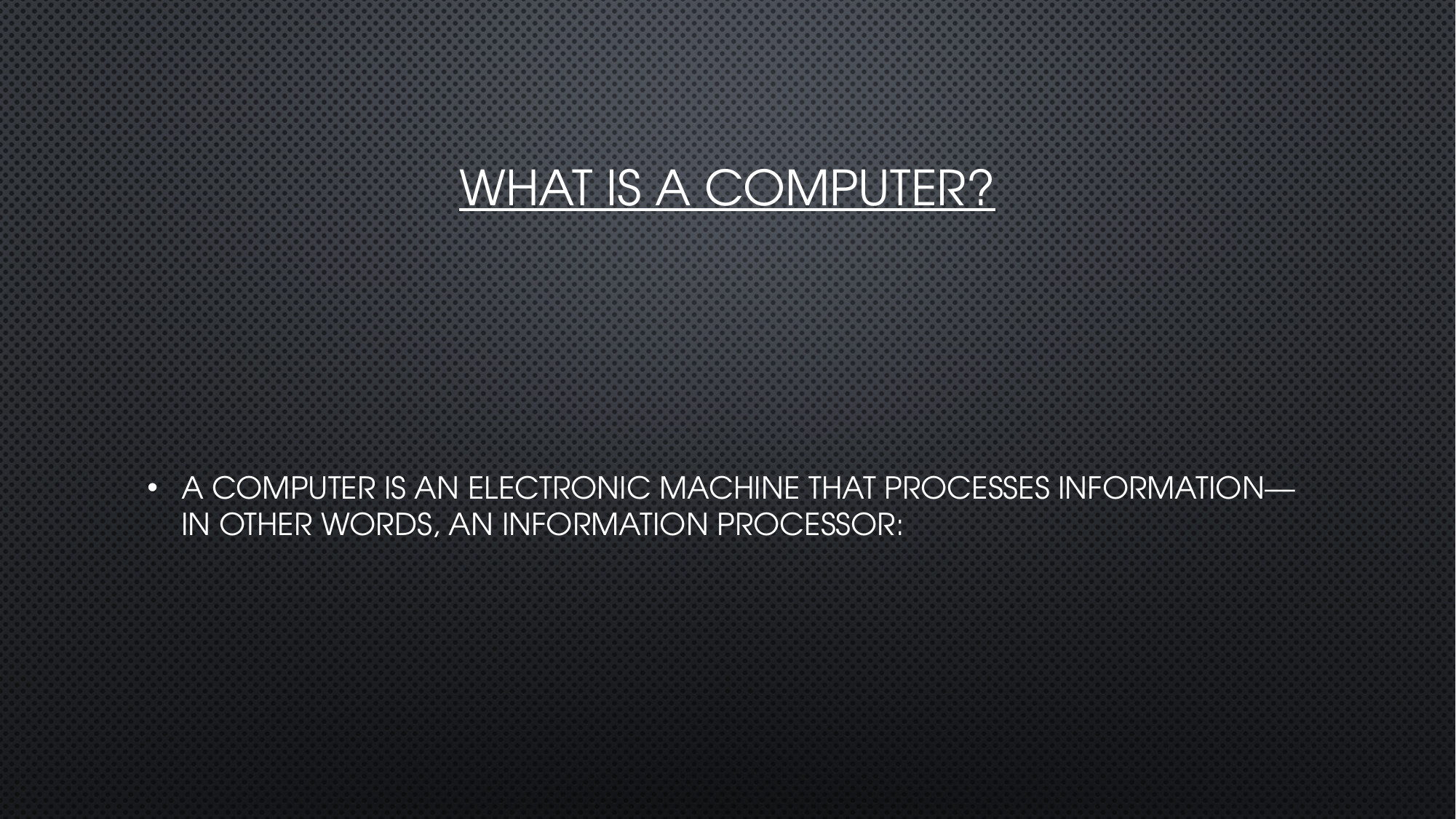

# What is a computer?
A computer is an electronic machine that processes information—in other words, an information processor: